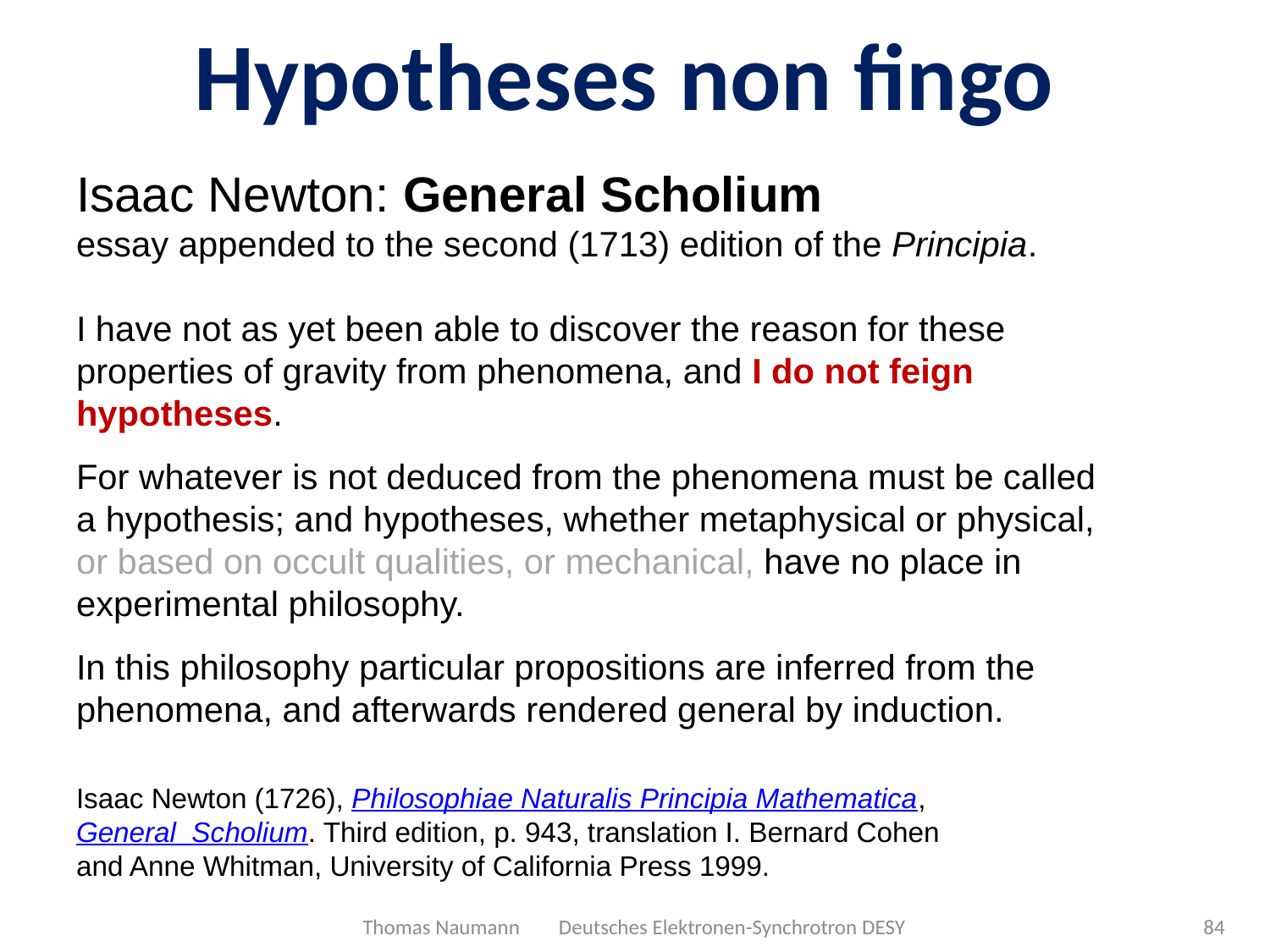

# Hypotheses non fingo
Isaac Newton: General Scholium
essay appended to the second (1713) edition of the Principia.
I have not as yet been able to discover the reason for these properties of gravity from phenomena, and I do not feign hypotheses.
For whatever is not deduced from the phenomena must be called
a hypothesis; and hypotheses, whether metaphysical or physical,
or based on occult qualities, or mechanical, have no place in experimental philosophy.
In this philosophy particular propositions are inferred from the phenomena, and afterwards rendered general by induction.

Isaac Newton (1726), Philosophiae Naturalis Principia Mathematica,
General_Scholium. Third edition, p. 943, translation I. Bernard Cohen
and Anne Whitman, University of California Press 1999.
Thomas Naumann        Deutsches Elektronen-Synchrotron DESY
84